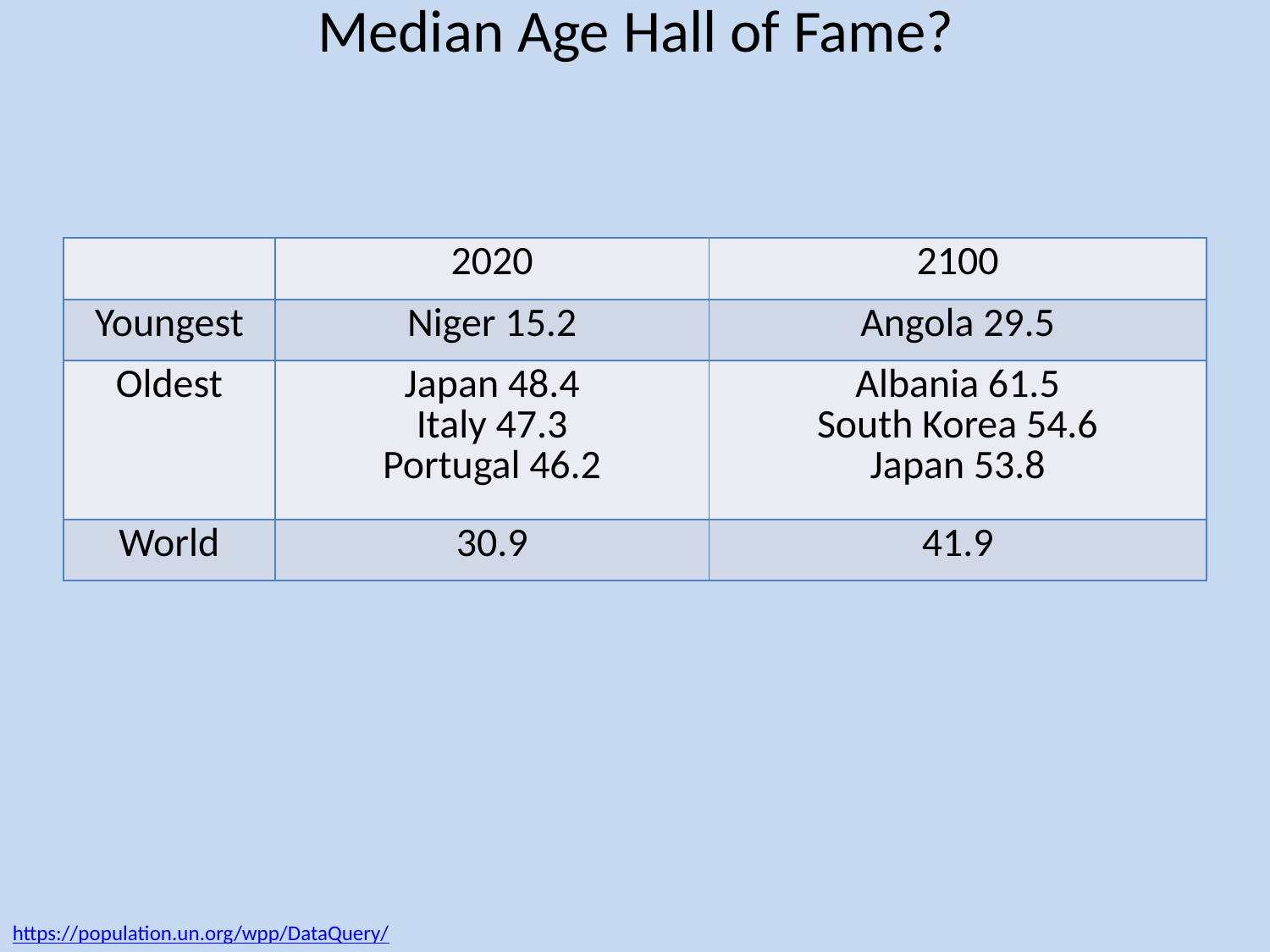

Median Age Hall of Fame?
|  | 2020 | 2100 |
| --- | --- | --- |
| Youngest | Niger 15.2 | Angola 29.5 |
| Oldest | Japan 48.4 Italy 47.3 Portugal 46.2 | Albania 61.5 South Korea 54.6 Japan 53.8 |
| World | 30.9 | 41.9 |
https://population.un.org/wpp/DataQuery/